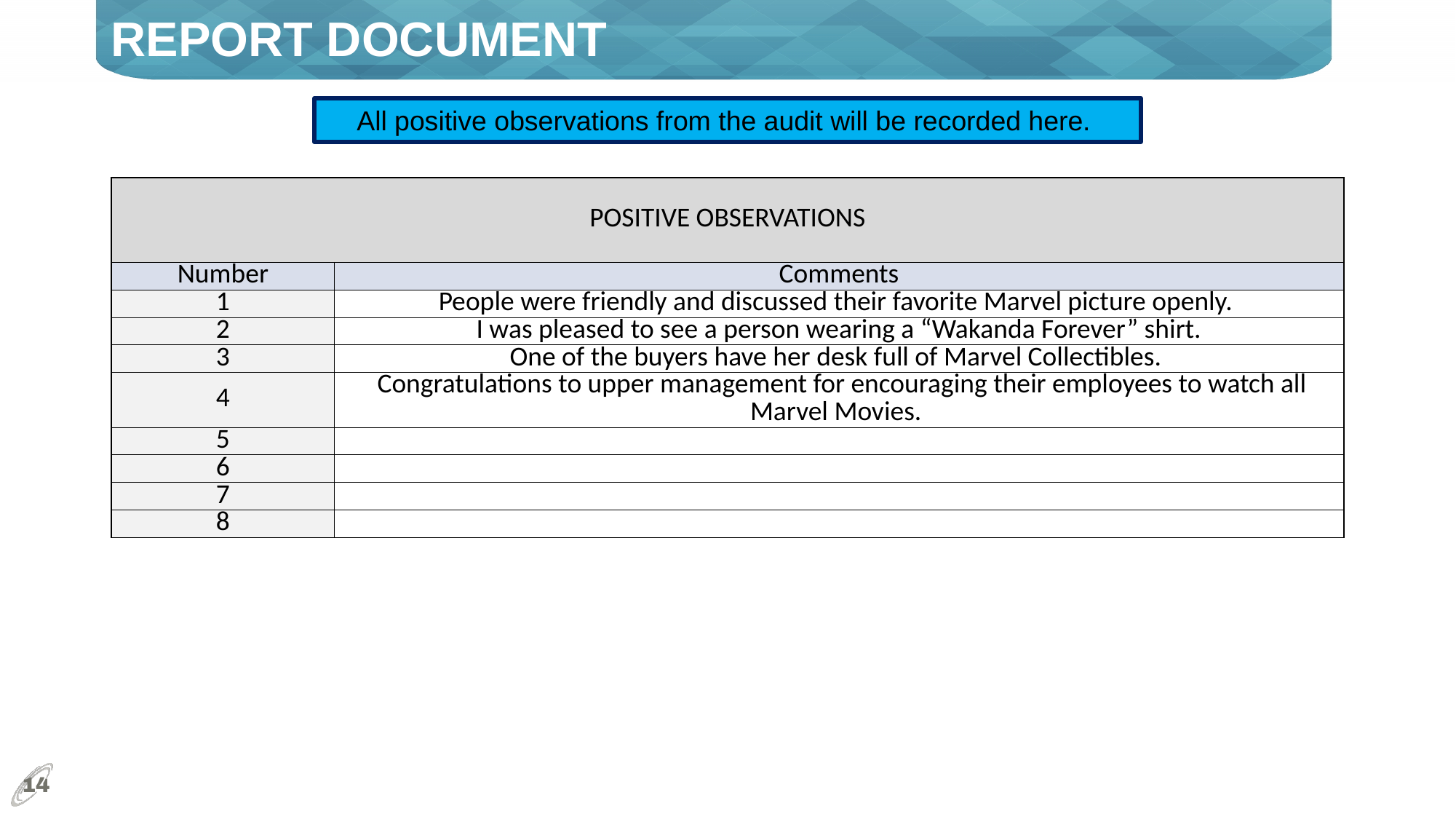

# REPORT DOCUMENT
All positive observations from the audit will be recorded here.
| POSITIVE OBSERVATIONS |  |
| --- | --- |
| Number | Comments |
| 1 | People were friendly and discussed their favorite Marvel picture openly. |
| 2 | I was pleased to see a person wearing a “Wakanda Forever” shirt. |
| 3 | One of the buyers have her desk full of Marvel Collectibles. |
| 4 | Congratulations to upper management for encouraging their employees to watch all Marvel Movies. |
| 5 |  |
| 6 |  |
| 7 |  |
| 8 |  |
14